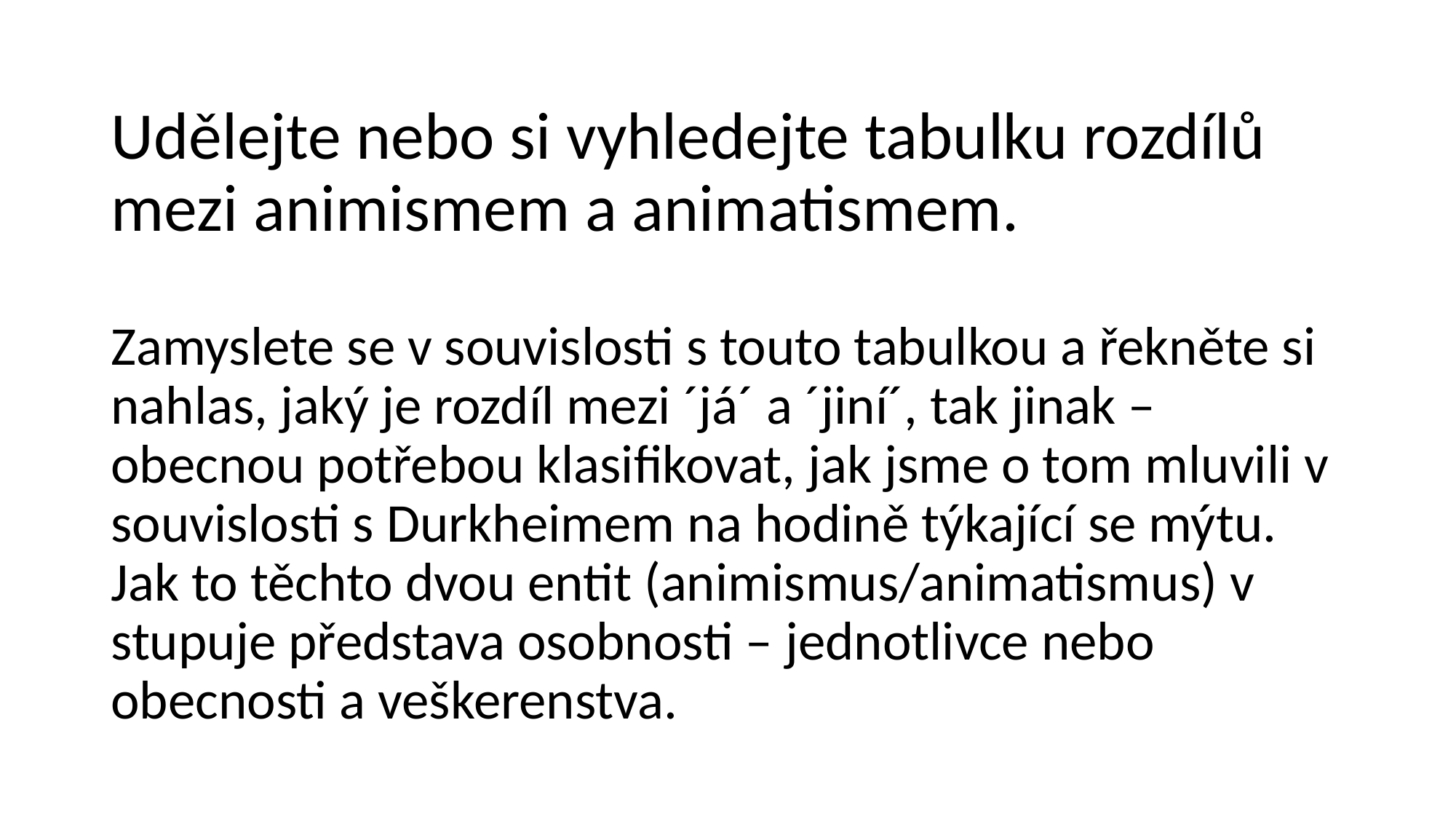

# Udělejte nebo si vyhledejte tabulku rozdílů mezi animismem a animatismem. Zamyslete se v souvislosti s touto tabulkou a řekněte si nahlas, jaký je rozdíl mezi ´já´ a ´jiní´, tak jinak – obecnou potřebou klasifikovat, jak jsme o tom mluvili v souvislosti s Durkheimem na hodině týkající se mýtu. Jak to těchto dvou entit (animismus/animatismus) v stupuje představa osobnosti – jednotlivce nebo obecnosti a veškerenstva.